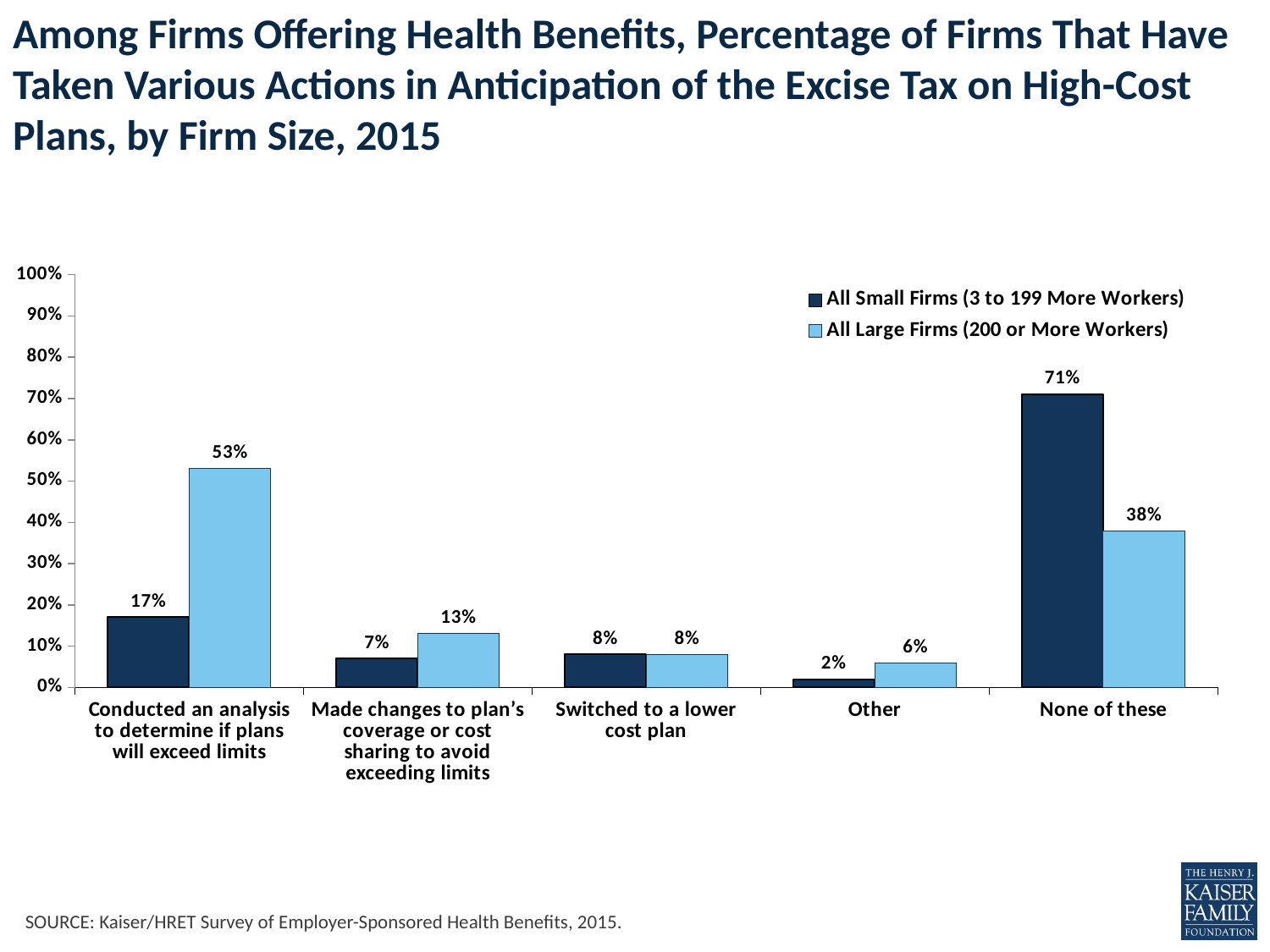

# Among Firms Offering Health Benefits, Percentage of Firms That Have Taken Various Actions in Anticipation of the Excise Tax on High-Cost Plans, by Firm Size, 2015

### Chart

| Category | All Small Firms (3 to 199 More Workers)  | All Large Firms (200 or More Workers)  |
|---|---|---|
| Conducted an analysis to determine if plans will exceed limits | 0.17 | 0.53 |
| Made changes to plan’s coverage or cost sharing to avoid exceeding limits | 0.07 | 0.13 |
| Switched to a lower cost plan | 0.08 | 0.08 |
| Other | 0.02 | 0.06 |
| None of these | 0.71 | 0.38 |
SOURCE: Kaiser/HRET Survey of Employer-Sponsored Health Benefits, 2015.